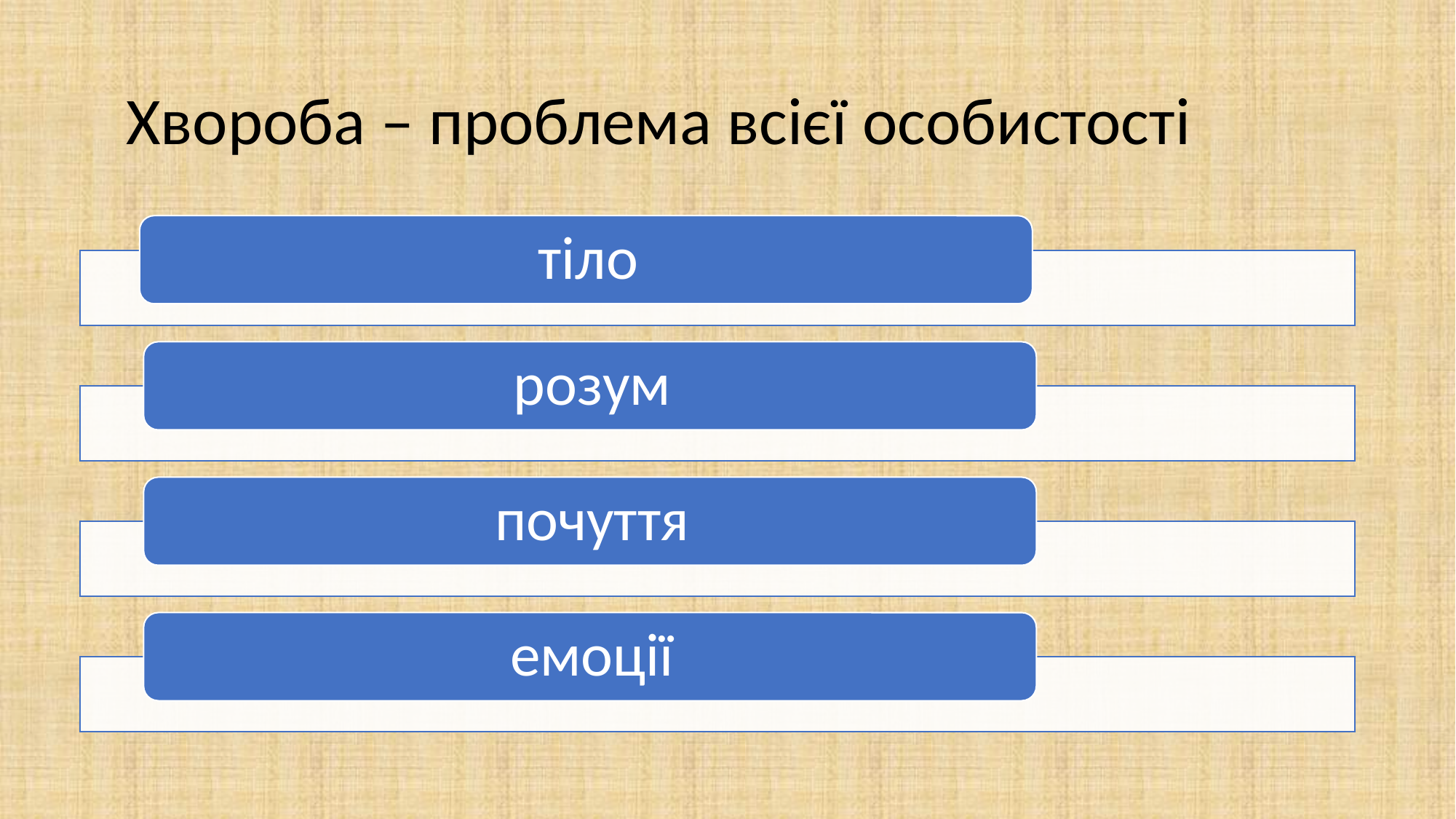

# Хвороба – проблема всієї особистості
тіло
розум
почуття
емоції